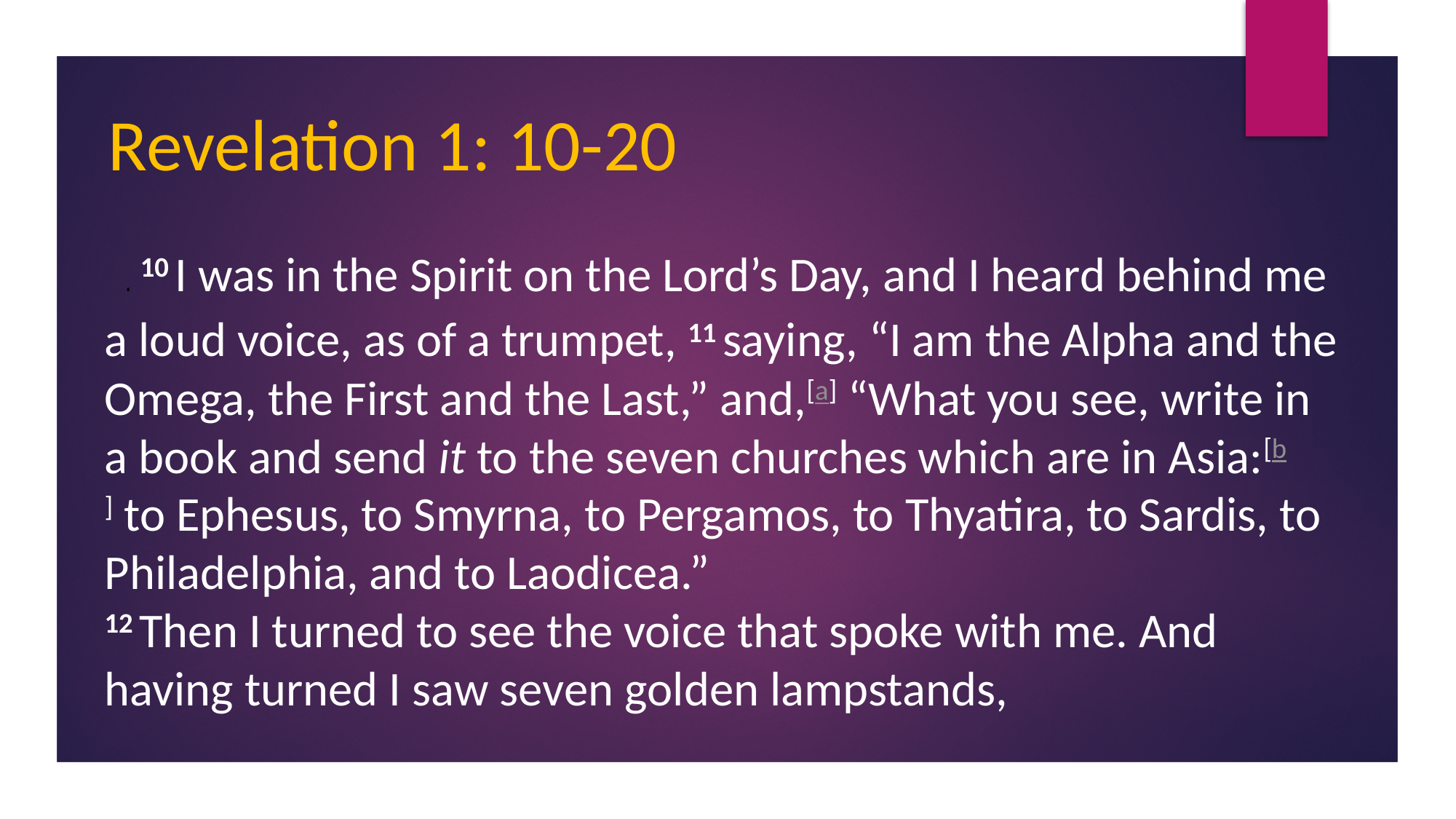

Revelation 1: 10-20

 . 10 I was in the Spirit on the Lord’s Day, and I heard behind me a loud voice, as of a trumpet, 11 saying, “I am the Alpha and the Omega, the First and the Last,” and,[a] “What you see, write in a book and send it to the seven churches which are in Asia:[b] to Ephesus, to Smyrna, to Pergamos, to Thyatira, to Sardis, to Philadelphia, and to Laodicea.”
12 Then I turned to see the voice that spoke with me. And having turned I saw seven golden lampstands,